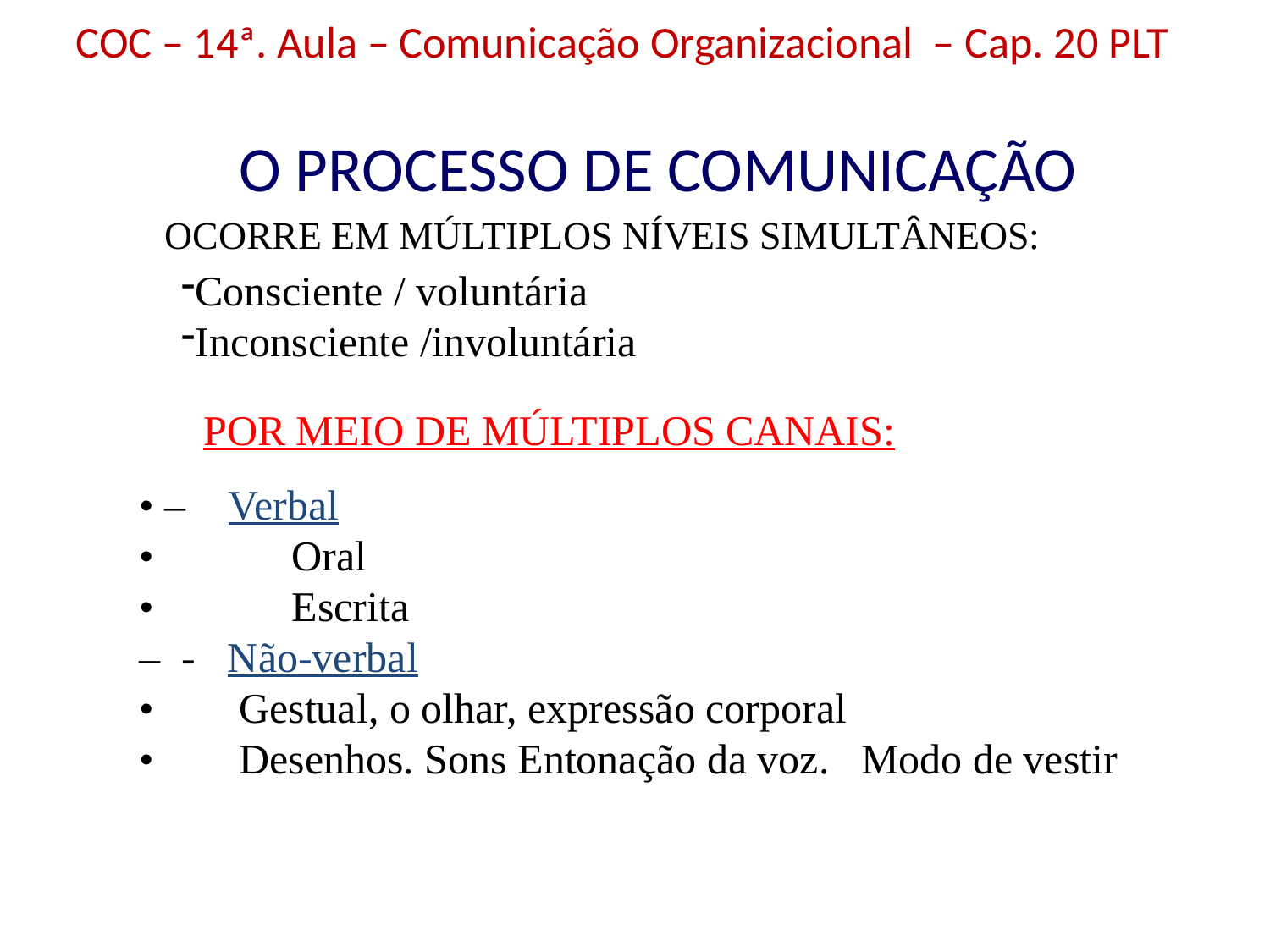

COC – 14ª. Aula – Comunicação Organizacional  – Cap. 20 PLT
O PROCESSO DE COMUNICAÇÃO
OCORRE EM MÚLTIPLOS NÍVEIS SIMULTÂNEOS:
Consciente / voluntária
Inconsciente /involuntária
POR MEIO DE MÚLTIPLOS CANAIS:
• –    Verbal
•             Oral
•             Escrita
–  -   Não-verbal
•        Gestual, o olhar, expressão corporal
•        Desenhos. Sons Entonação da voz.   Modo de vestir